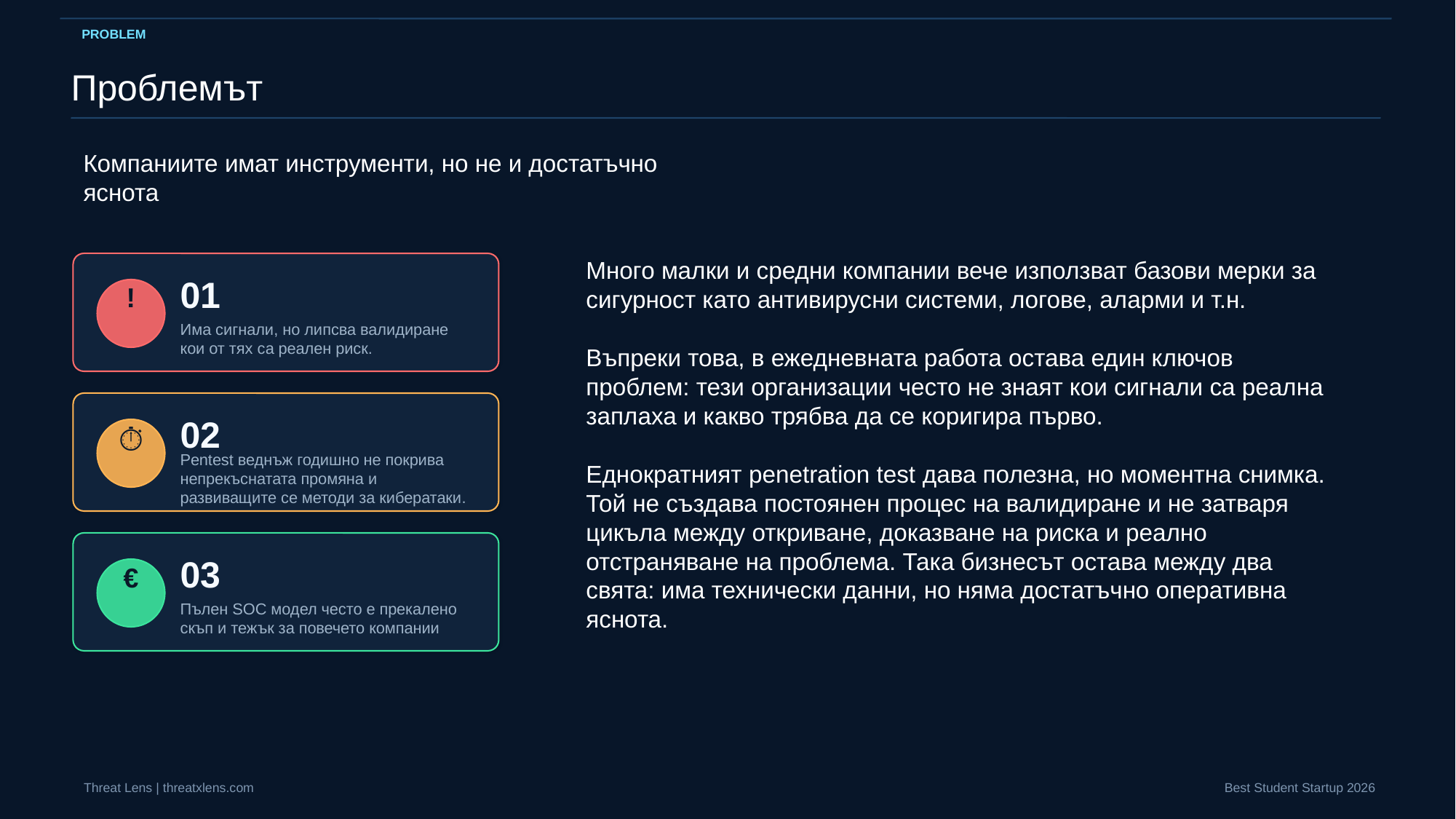

PROBLEM
Проблемът

Компаниите имат инструменти, но не и достатъчно яснота

Много малки и средни компании вече използват базови мерки за сигурност като антивирусни системи, логове, аларми и т.н.

Въпреки това, в ежедневната работа остава един ключов проблем: тези организации често не знаят кои сигнали са реална заплаха и какво трябва да се коригира първо.

Еднократният penetration test дава полезна, но моментна снимка. Той не създава постоянен процес на валидиране и не затваря цикъла между откриване, доказване на риска и реално отстраняване на проблема. Така бизнесът остава между два свята: има технически данни, но няма достатъчно оперативна яснота.

01

!
Има сигнали, но липсва валидиране кои от тях са реален риск.

02

⏱
Pentest веднъж годишно не покрива непрекъснатата промяна и развиващите се методи за кибератаки.

03

€
Пълен SOC модел често е прекалено скъп и тежък за повечето компании
Threat Lens | threatxlens.com
Best Student Startup 2026